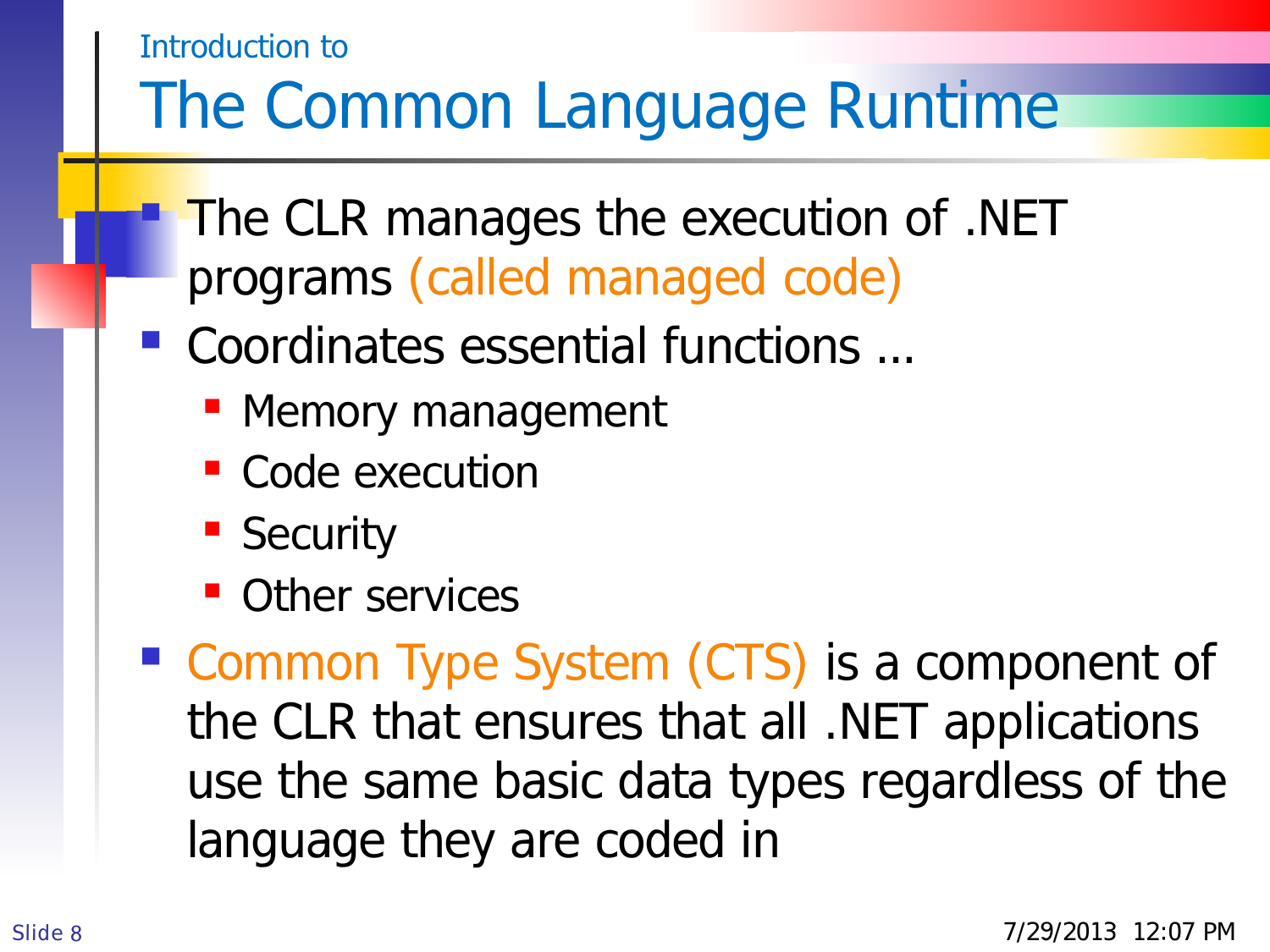

# Introduction to The Common Language Runtime
The CLR manages the execution of .NET programs (called managed code)
Coordinates essential functions …
Memory management
Code execution
Security
Other services
Common Type System (CTS) is a component of the CLR that ensures that all .NET applications use the same basic data types regardless of the language they are coded in
7/29/2013  12:07 PM